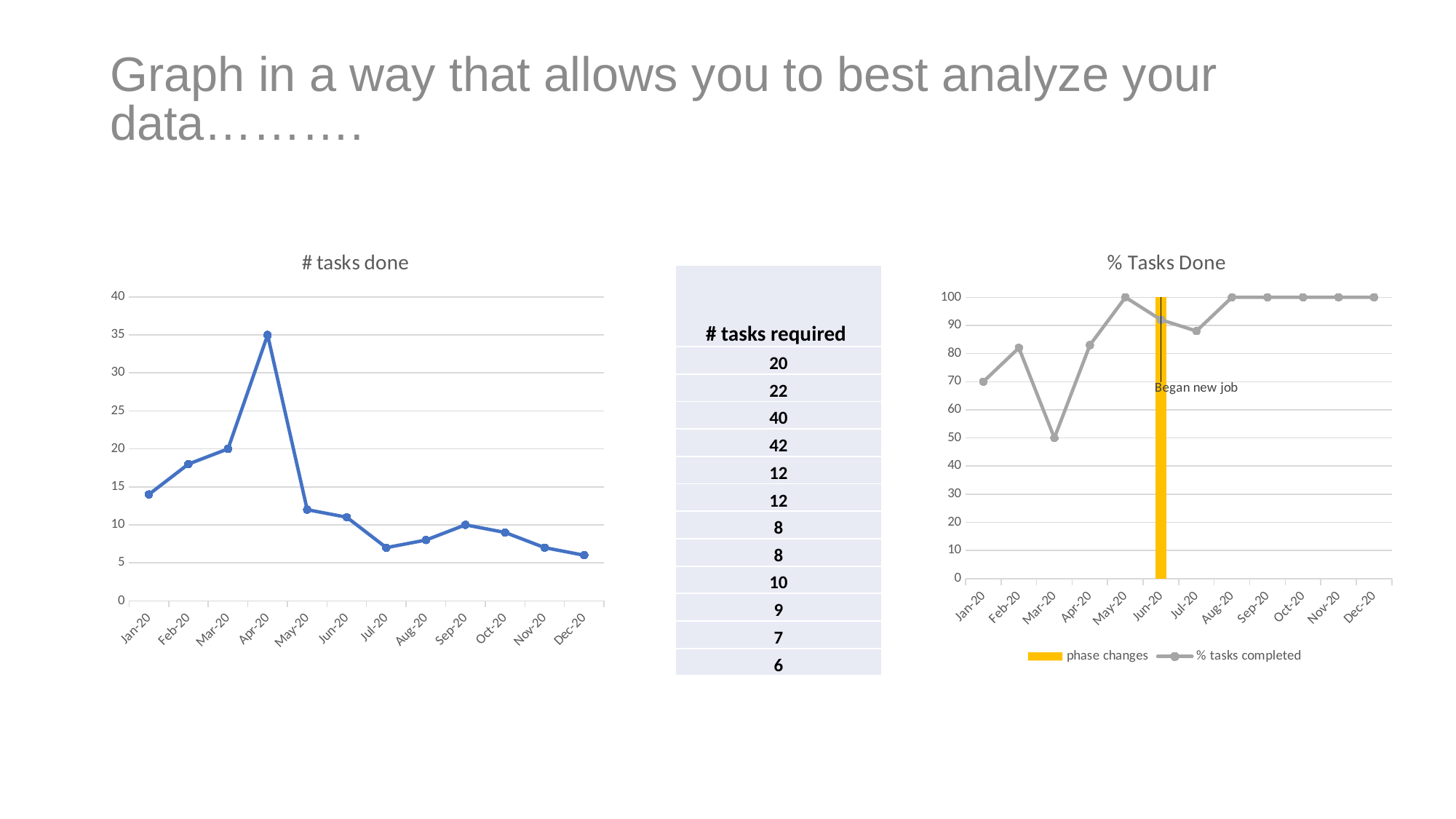

Graph in a way that allows you to best analyze your data……….

### Chart:

| Category | # tasks done  |
|---|---|
| 43831 | 14.0 |
| 43862 | 18.0 |
| 43891 | 20.0 |
| 43922 | 35.0 |
| 43952 | 12.0 |
| 43983 | 11.0 |
| 44013 | 7.0 |
| 44044 | 8.0 |
| 44075 | 10.0 |
| 44105 | 9.0 |
| 44136 | 7.0 |
| 44166 | 6.0 |

### Chart: % Tasks Done

| Category | phase changes | % tasks completed  |
|---|---|---|
| 43831 | None | 70.0 |
| 43862 | None | 82.0 |
| 43891 | None | 50.0 |
| 43922 | None | 83.0 |
| 43952 | None | 100.0 |
| 43983 | 100.0 | 92.0 |
| 44013 | None | 88.0 |
| 44044 | None | 100.0 |
| 44075 | None | 100.0 |
| 44105 | None | 100.0 |
| 44136 | None | 100.0 |
| 44166 | None | 100.0 |
| # tasks required |
| --- |
| 20 |
| 22 |
| 40 |
| 42 |
| 12 |
| 12 |
| 8 |
| 8 |
| 10 |
| 9 |
| 7 |
| 6 |